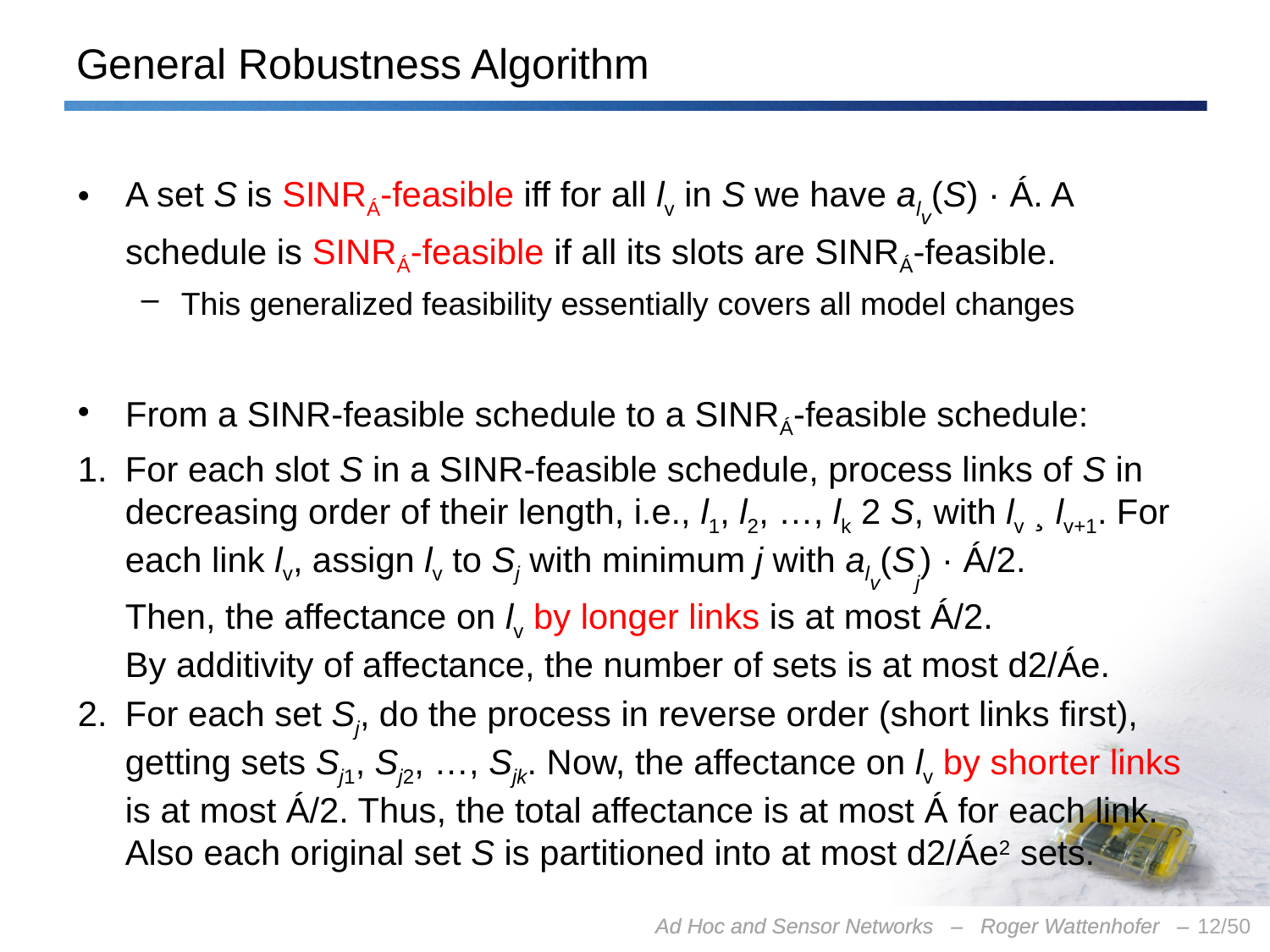

# General Robustness Algorithm

A set S is SINRÁ-feasible iff for all lv in S we have alv(S) · Á. A schedule is SINRÁ-feasible if all its slots are SINRÁ-feasible.
This generalized feasibility essentially covers all model changes

From a SINR-feasible schedule to a SINRÁ-feasible schedule:
For each slot S in a SINR-feasible schedule, process links of S in decreasing order of their length, i.e., l1, l2, …, lk 2 S, with lv ¸ lv+1. For each link lv, assign lv to Sj with minimum j with alv(Sj) · Á/2.
Then, the affectance on lv by longer links is at most Á/2.
By additivity of affectance, the number of sets is at most d2/Áe.
For each set Sj, do the process in reverse order (short links first), getting sets Sj1, Sj2, …, Sjk. Now, the affectance on lv by shorter links is at most Á/2. Thus, the total affectance is at most Á for each link. Also each original set S is partitioned into at most d2/Áe2 sets.